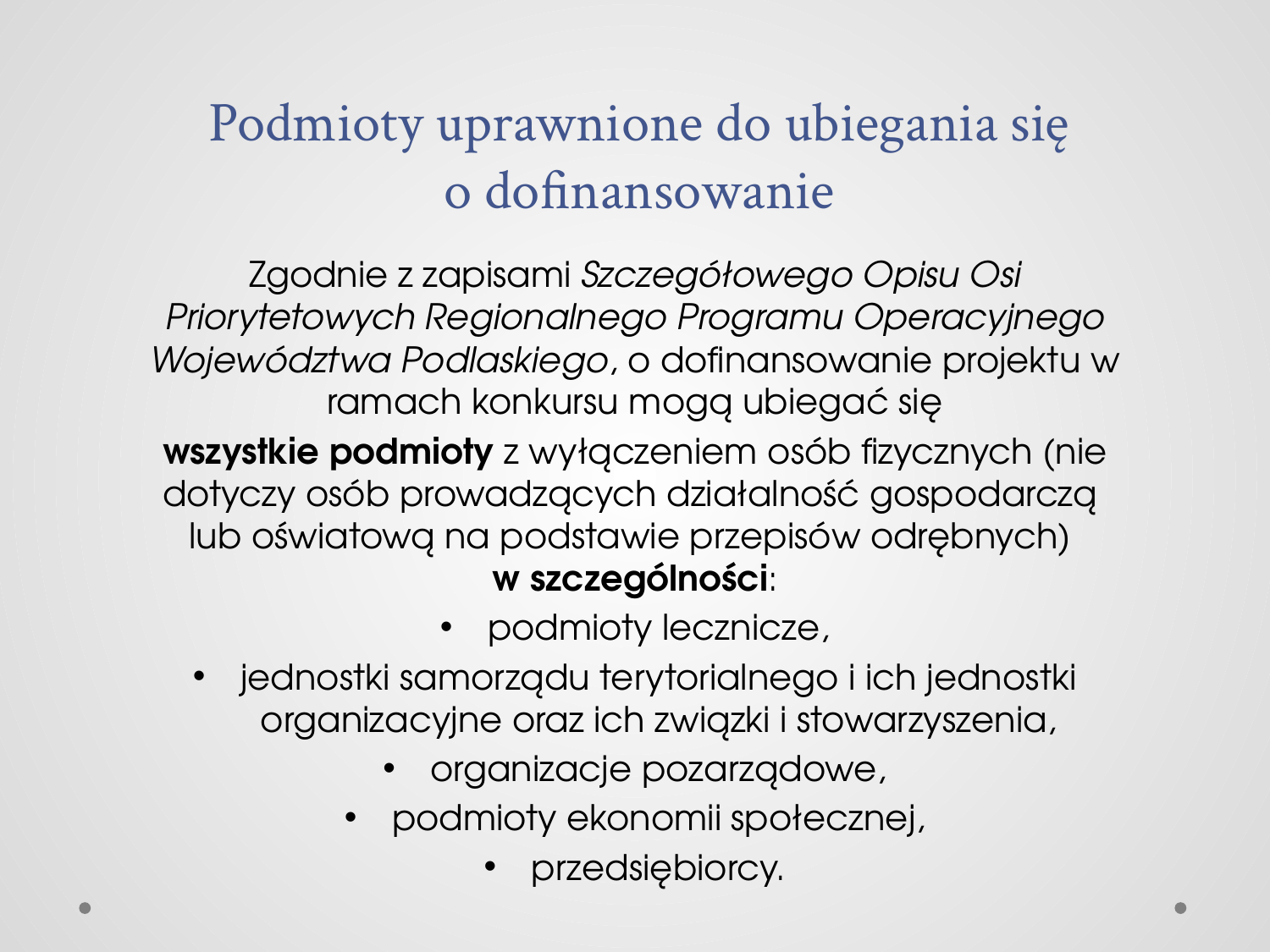

# Podmioty uprawnione do ubiegania się o dofinansowanie
Zgodnie z zapisami Szczegółowego Opisu Osi Priorytetowych Regionalnego Programu Operacyjnego Województwa Podlaskiego, o dofinansowanie projektu w ramach konkursu mogą ubiegać się
wszystkie podmioty z wyłączeniem osób fizycznych (nie dotyczy osób prowadzących działalność gospodarczą
lub oświatową na podstawie przepisów odrębnych)
w szczególności:
podmioty lecznicze,
jednostki samorządu terytorialnego i ich jednostki organizacyjne oraz ich związki i stowarzyszenia,
organizacje pozarządowe,
podmioty ekonomii społecznej,
przedsiębiorcy.